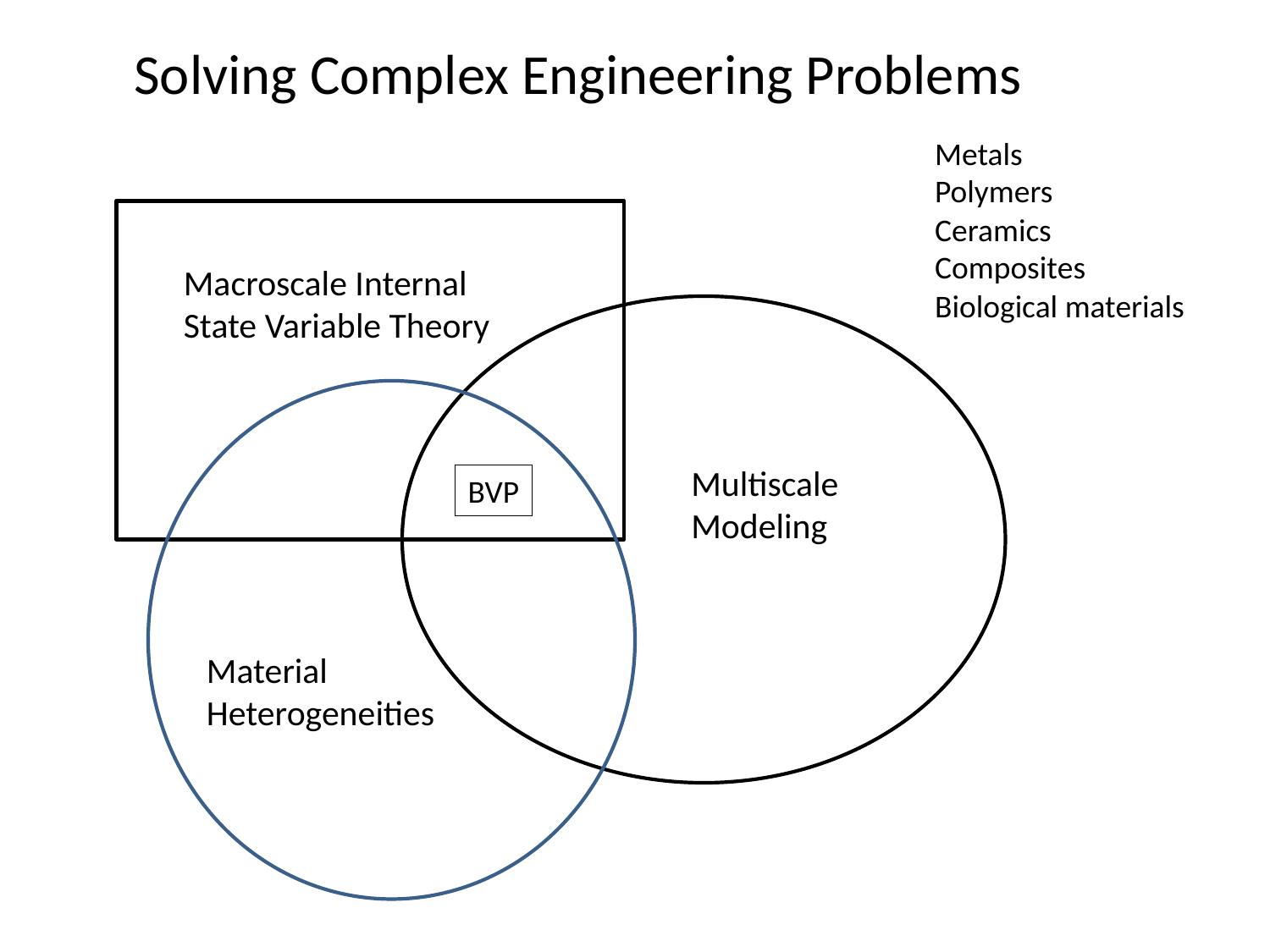

Solving Complex Engineering Problems
Metals
Polymers
Ceramics
Composites
Biological materials

Macroscale Internal
State Variable Theory

Multiscale
Modeling
BVP
Material
Heterogeneities